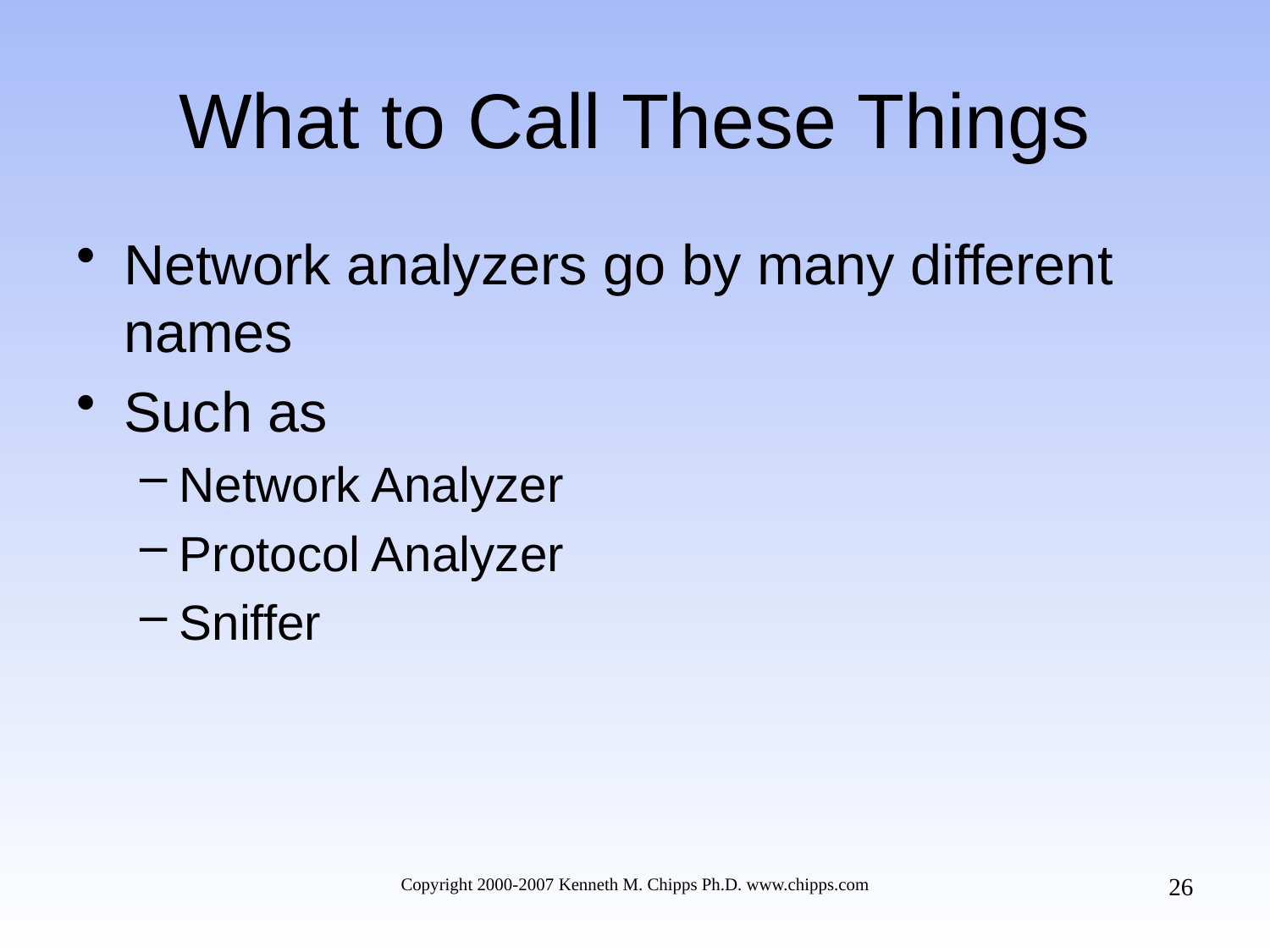

# What to Call These Things
Network analyzers go by many different names
Such as
Network Analyzer
Protocol Analyzer
Sniffer
26
Copyright 2000-2007 Kenneth M. Chipps Ph.D. www.chipps.com